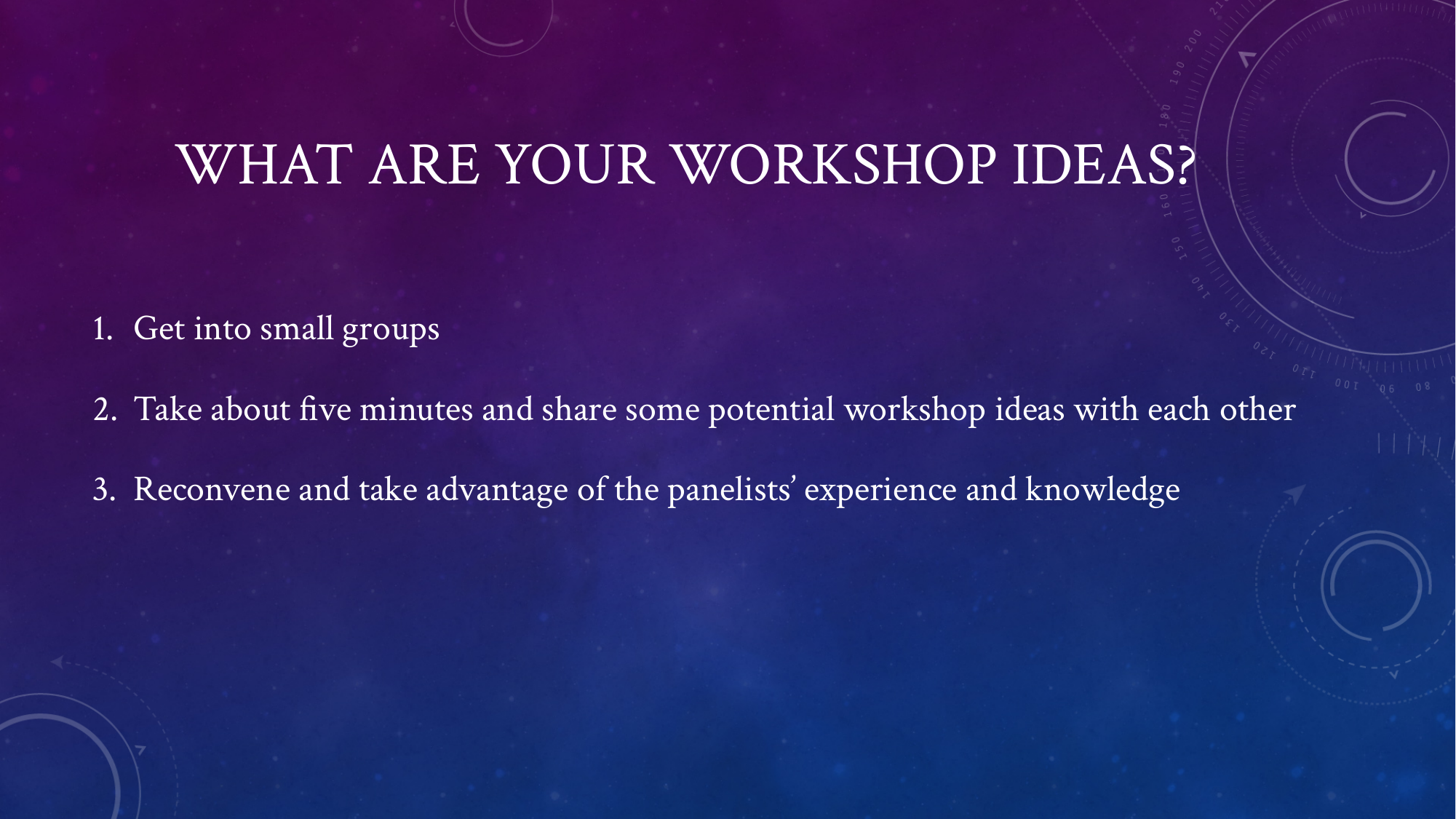

# What Are Your workshop Ideas?
Get into small groups
Take about five minutes and share some potential workshop ideas with each other
Reconvene and take advantage of the panelists’ experience and knowledge